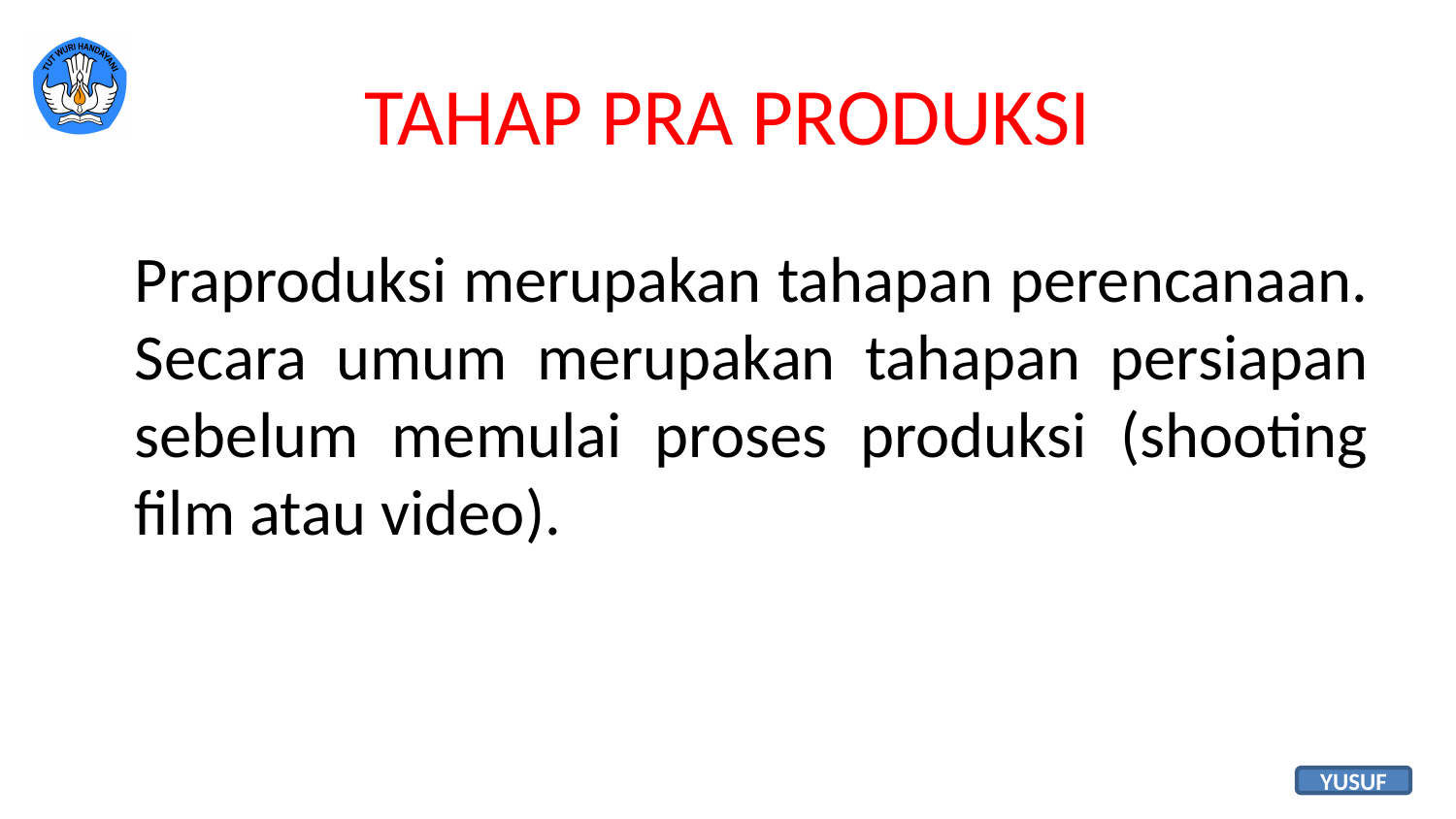

TAHAP PRA PRODUKSI
Praproduksi merupakan tahapan perencanaan. Secara umum merupakan tahapan persiapan sebelum memulai proses produksi (shooting film atau video).